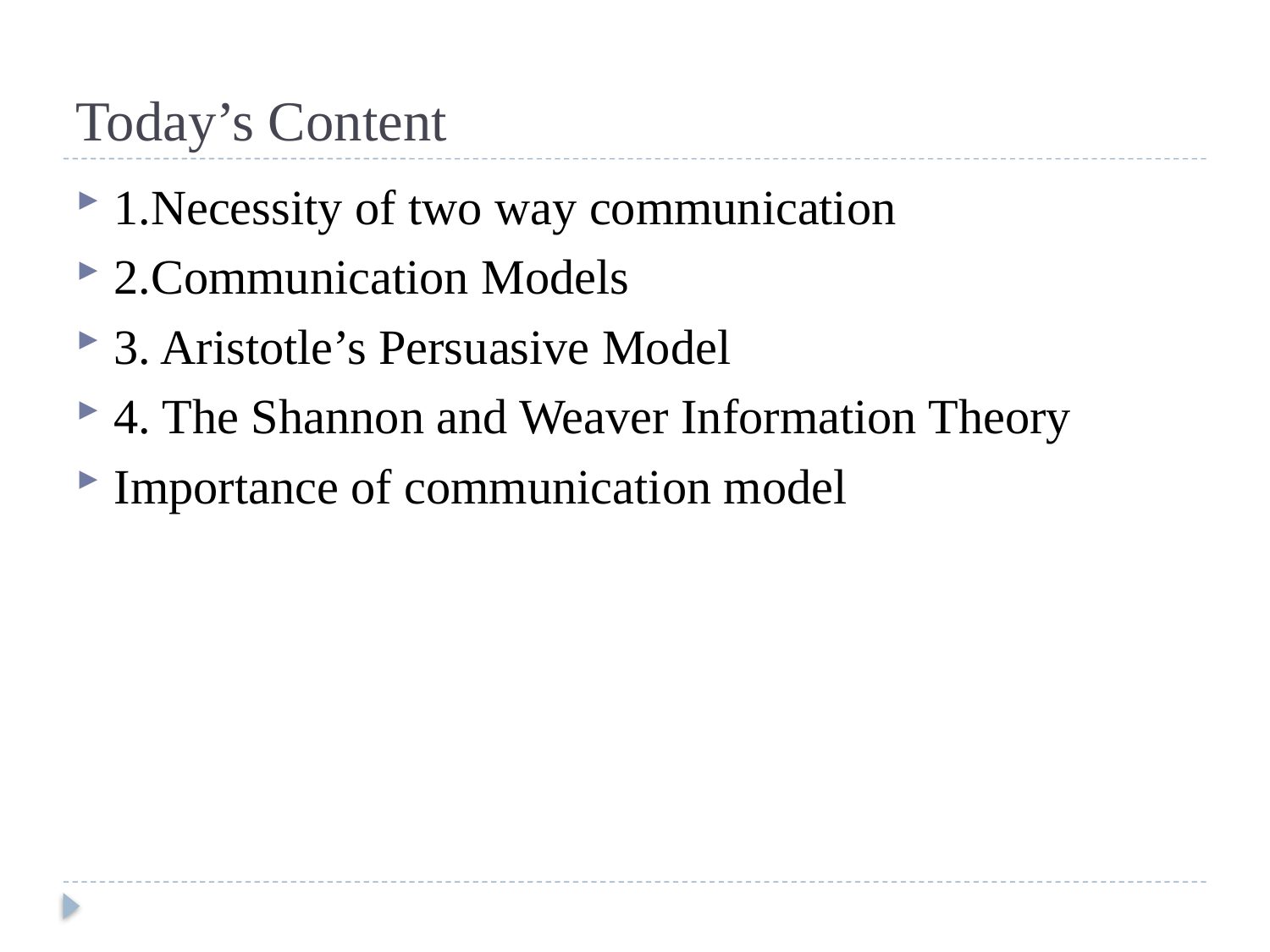

# Today’s Content
1.Necessity of two way communication
2.Communication Models
3. Aristotle’s Persuasive Model
4. The Shannon and Weaver Information Theory
Importance of communication model